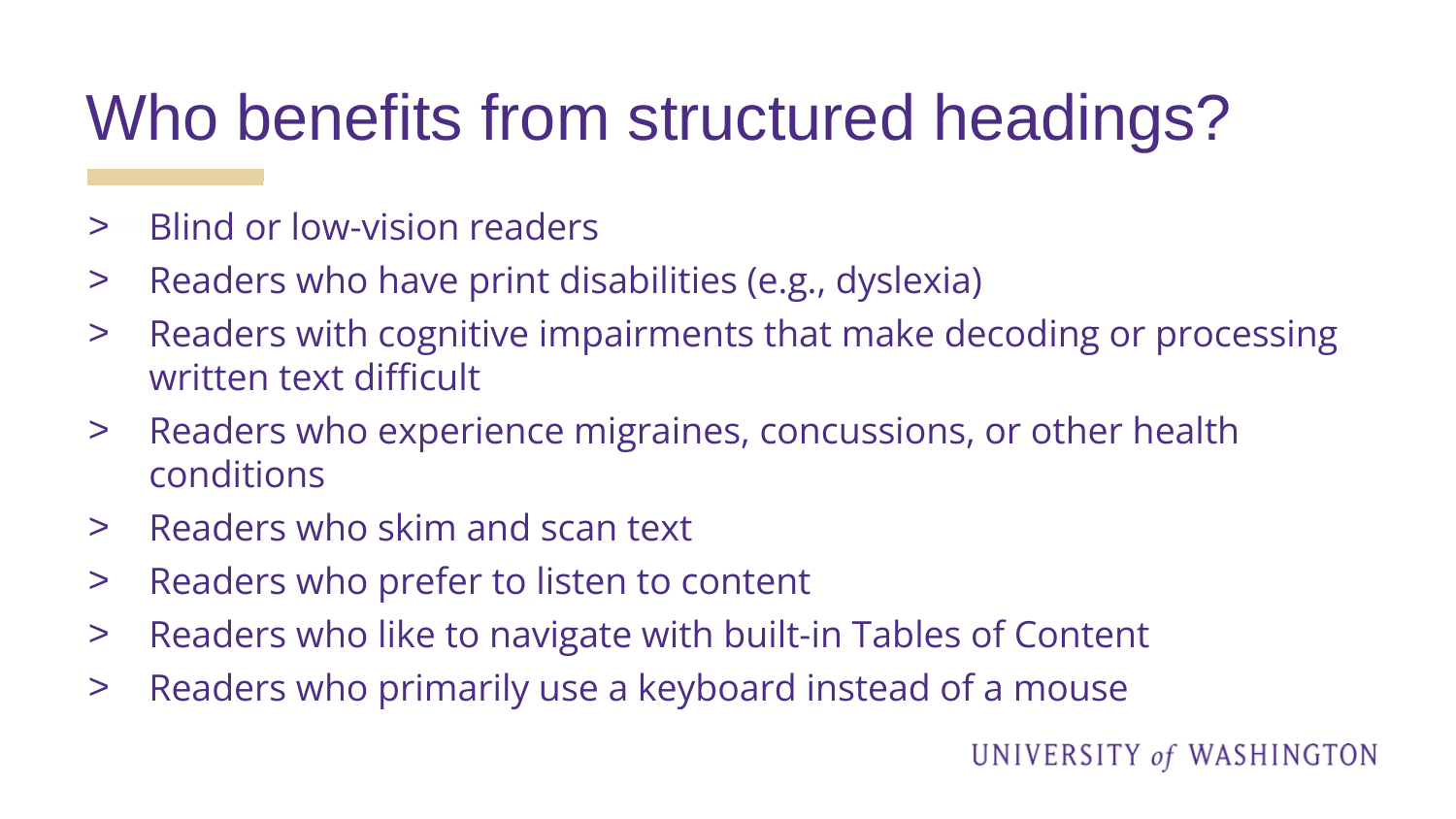

# Who benefits from structured headings?
Blind or low-vision readers
Readers who have print disabilities (e.g., dyslexia)
Readers with cognitive impairments that make decoding or processing written text difficult
Readers who experience migraines, concussions, or other health conditions
Readers who skim and scan text
Readers who prefer to listen to content
Readers who like to navigate with built-in Tables of Content
Readers who primarily use a keyboard instead of a mouse